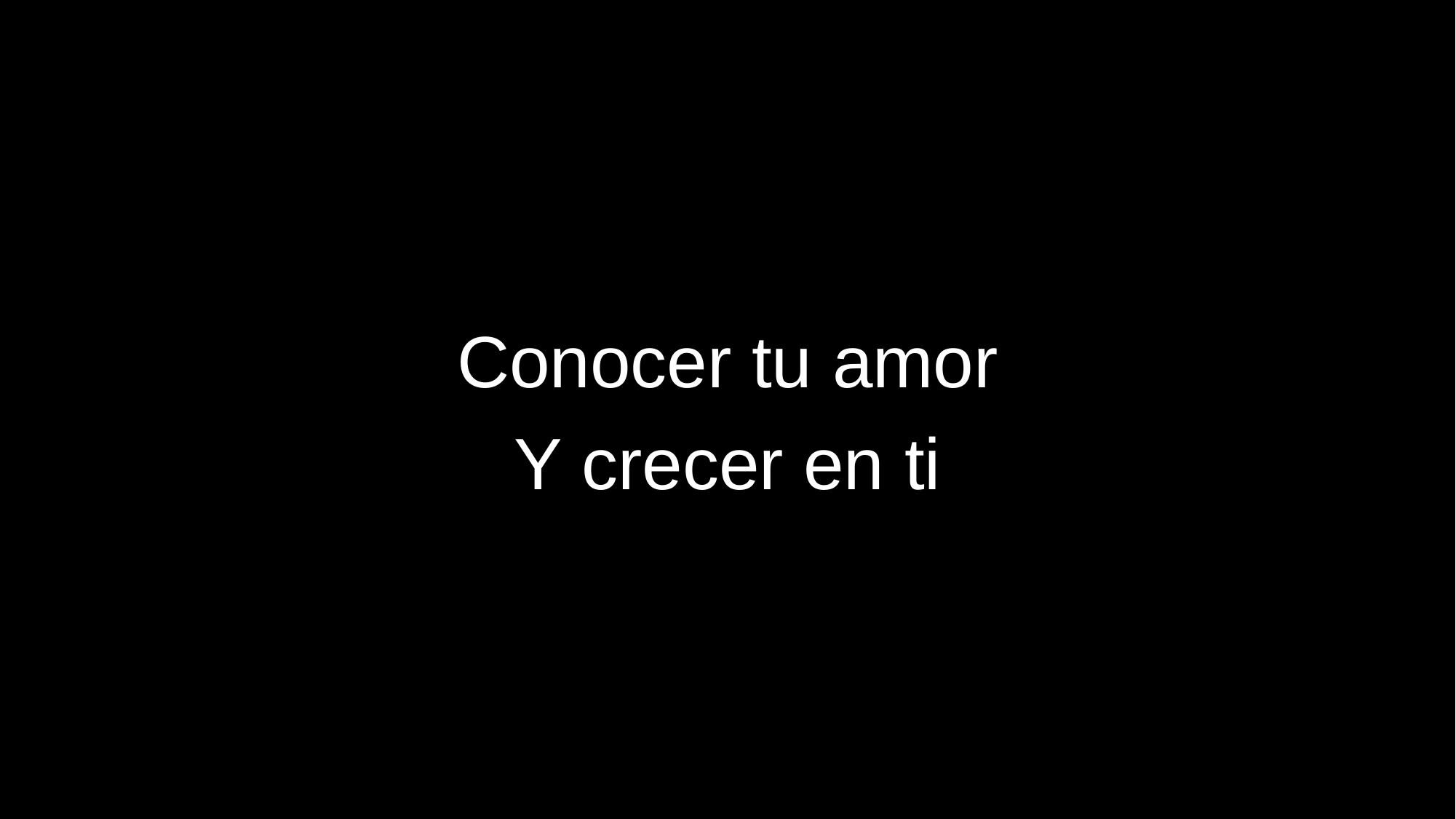

Conocer tu amor
Y crecer en ti